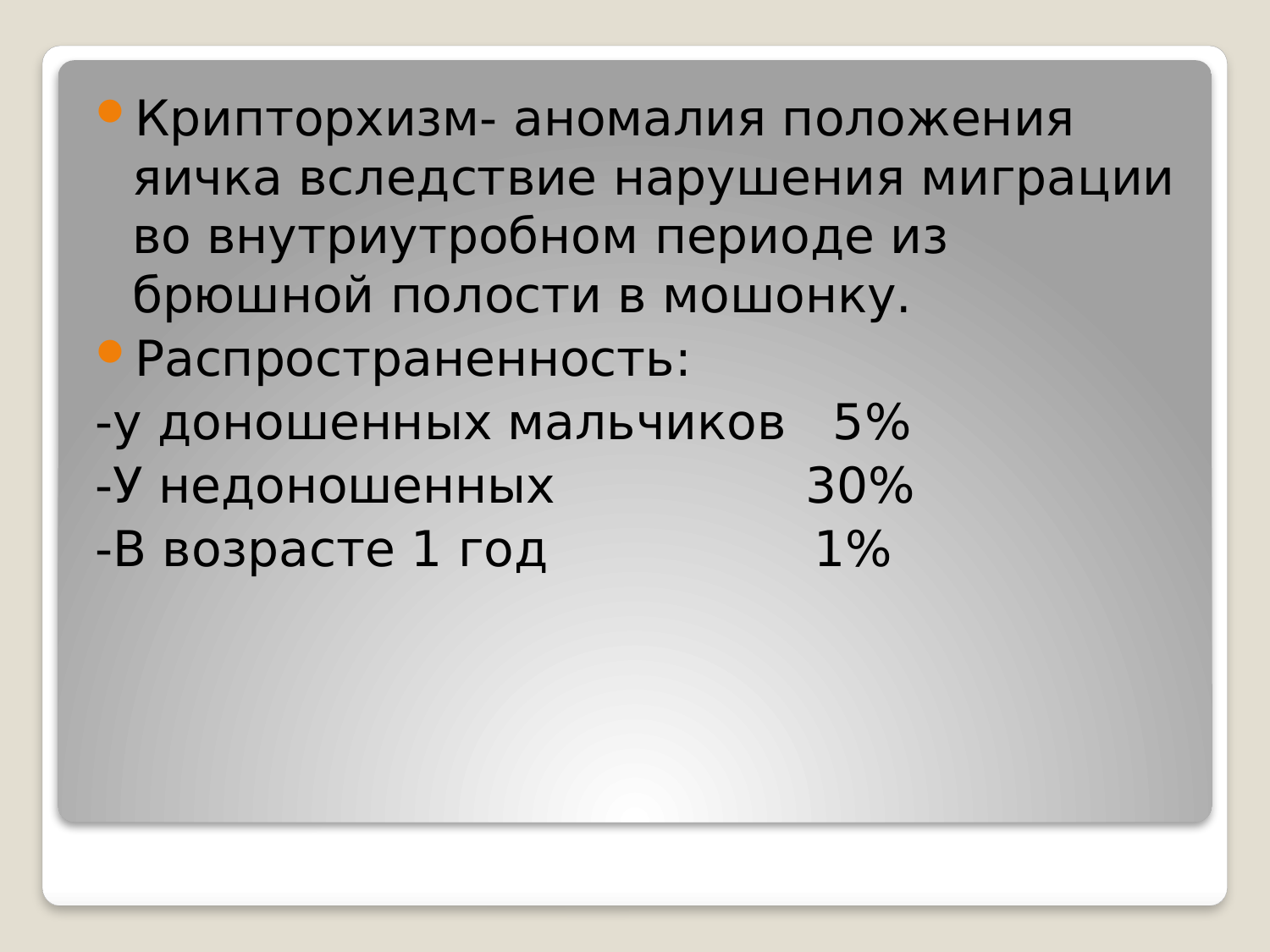

Крипторхизм- аномалия положения яичка вследствие нарушения миграции во внутриутробном периоде из брюшной полости в мошонку.
Распространенность:
-у доношенных мальчиков   5%
-У недоношенных                30%
-В возрасте 1 год                 1%
#